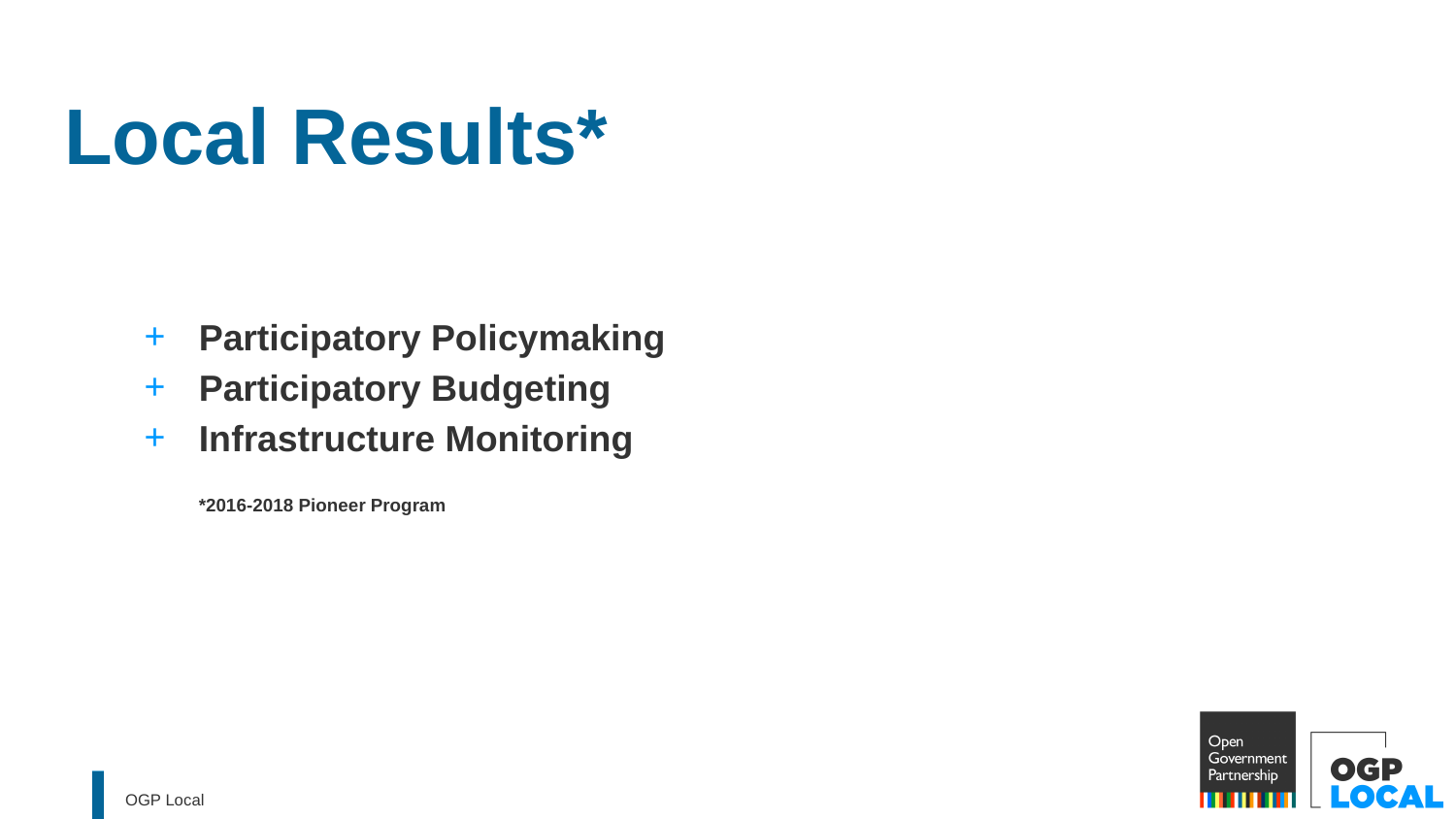

# Local Results*
Participatory Policymaking
Participatory Budgeting
Infrastructure Monitoring
*2016-2018 Pioneer Program